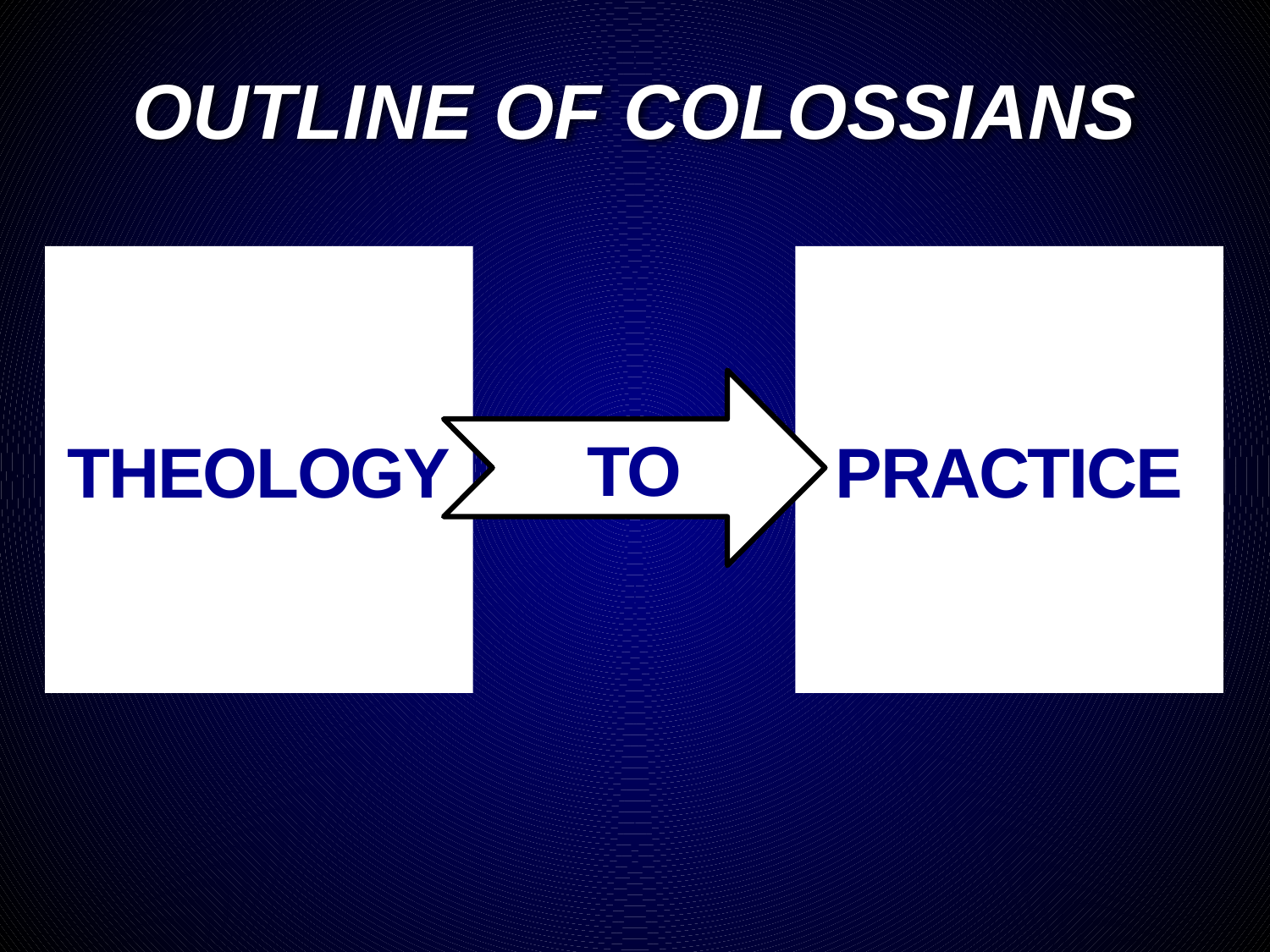

# OUTLINE OF COLOSSIANS
THEOLOGY
PRACTICE
TO